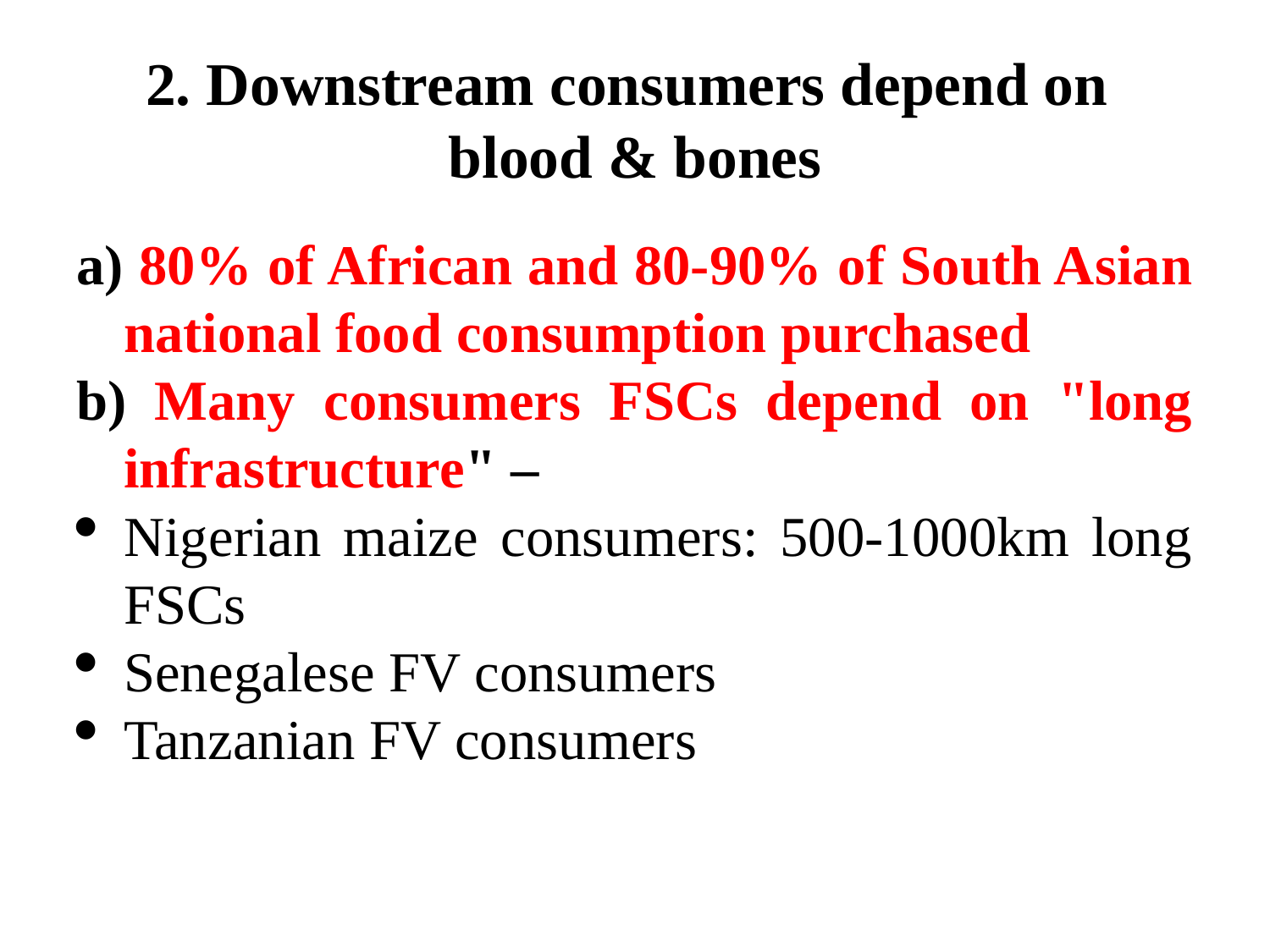

# 2. Downstream consumers depend on  blood & bones
 80% of African and 80-90% of South Asian national food consumption purchased
 Many consumers FSCs depend on "long infrastructure" –
Nigerian maize consumers: 500-1000km long FSCs
Senegalese FV consumers
Tanzanian FV consumers